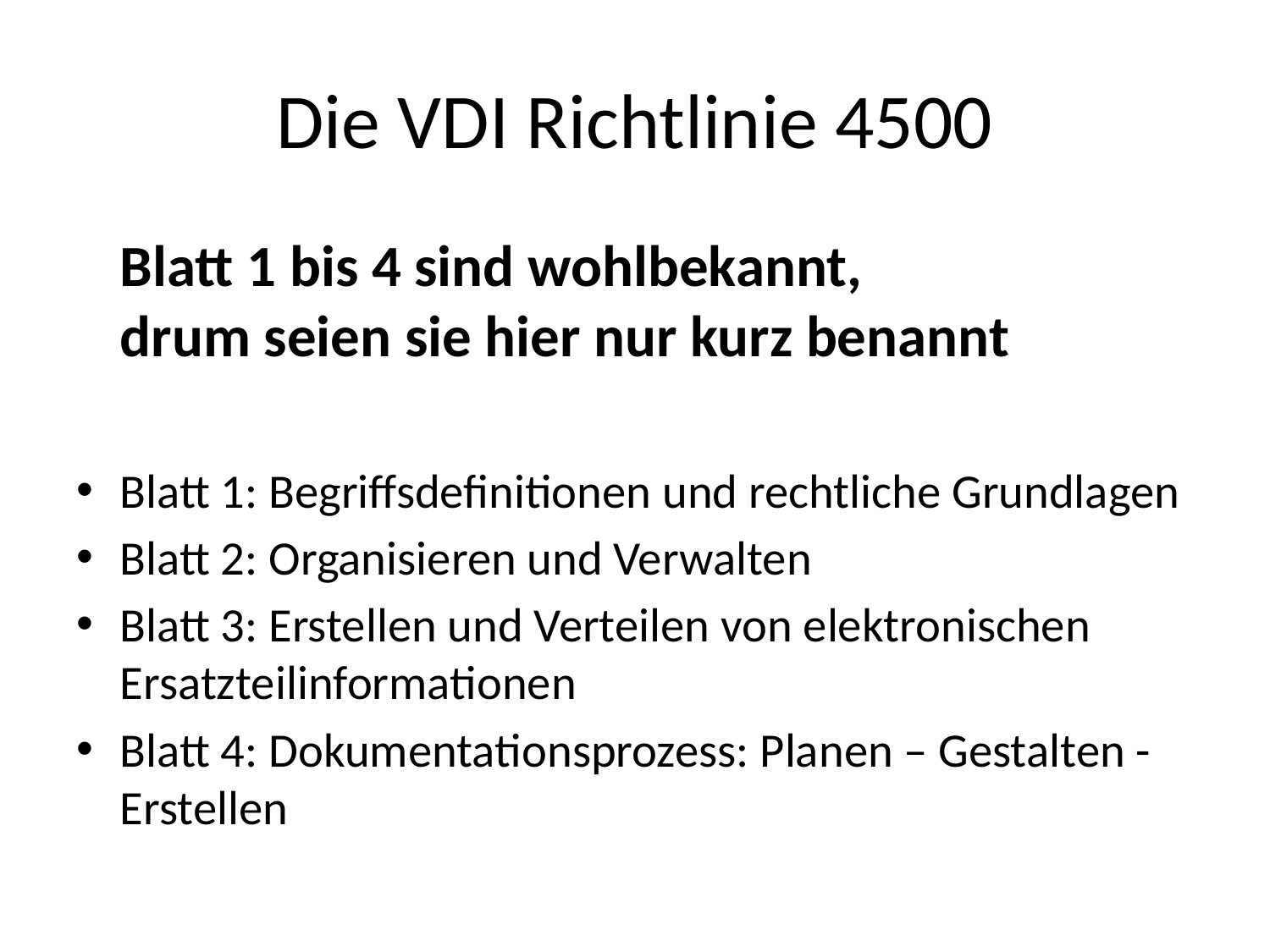

# Die VDI Richtlinie 4500
	Blatt 1 bis 4 sind wohlbekannt,
drum seien sie hier nur kurz benannt

Blatt 1: Begriffsdefinitionen und rechtliche Grundlagen
Blatt 2: Organisieren und Verwalten
Blatt 3: Erstellen und Verteilen von elektronischen Ersatzteilinformationen
Blatt 4: Dokumentationsprozess: Planen – Gestalten - Erstellen